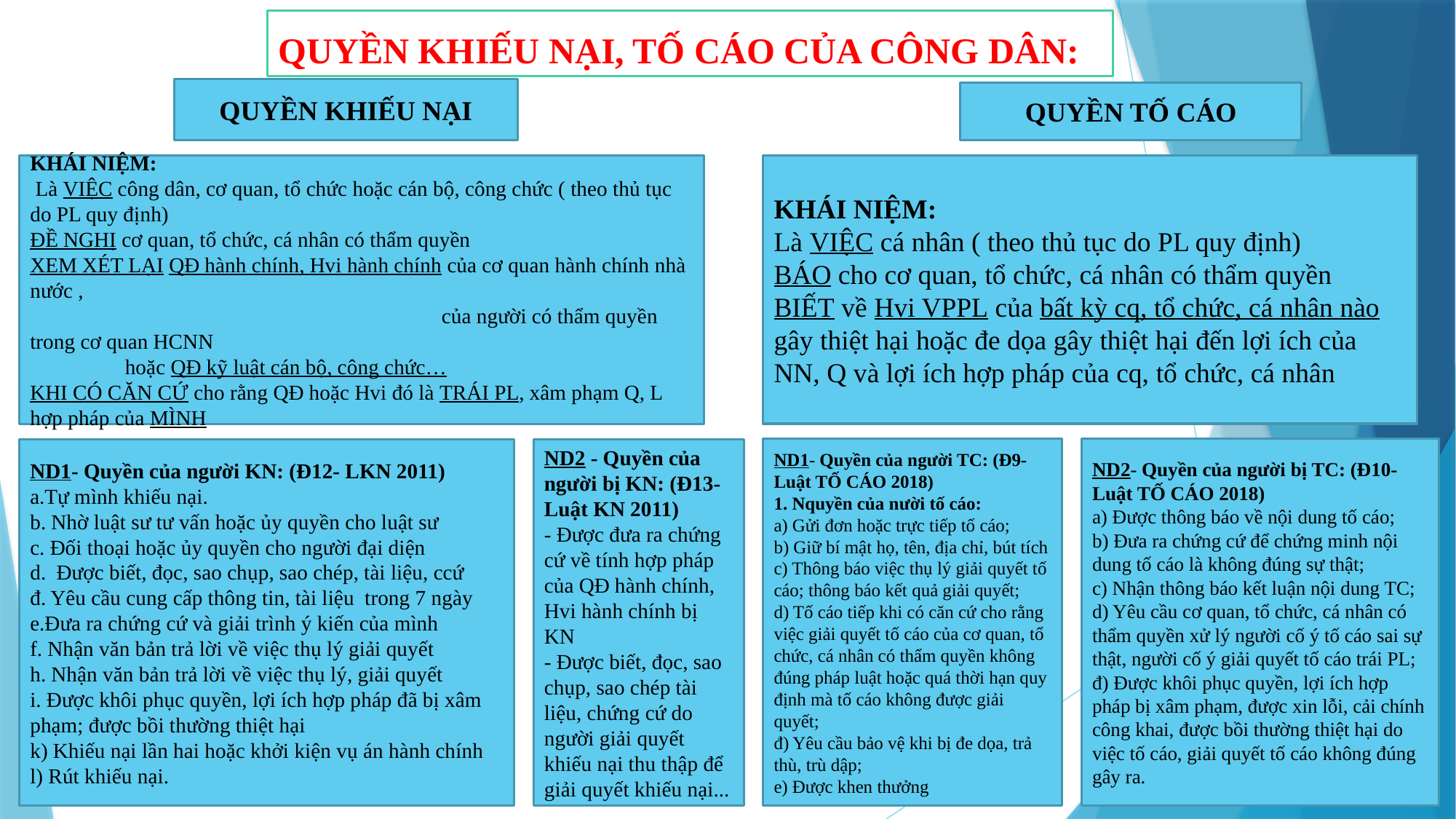

QUYỀN KHIẾU NẠI, TỐ CÁO CỦA CÔNG DÂN:
QUYỀN KHIẾU NẠI
QUYỀN TỐ CÁO
KHÁI NIỆM:
Là VIỆC cá nhân ( theo thủ tục do PL quy định)
BÁO cho cơ quan, tổ chức, cá nhân có thẩm quyền
BIẾT về Hvi VPPL của bất kỳ cq, tổ chức, cá nhân nào gây thiệt hại hoặc đe dọa gây thiệt hại đến lợi ích của NN, Q và lợi ích hợp pháp của cq, tổ chức, cá nhân

KHÁI NIỆM:
 Là VIỆC công dân, cơ quan, tổ chức hoặc cán bộ, công chức ( theo thủ tục do PL quy định)
ĐỀ NGHỊ cơ quan, tổ chức, cá nhân có thẩm quyền
XEM XÉT LẠI QĐ hành chính, Hvi hành chính của cơ quan hành chính nhà nước ,
                                                                              của người có thẩm quyền trong cơ quan HCNN
                  hoặc QĐ kỹ luật cán bộ, công chức…
KHI CÓ CĂN CỨ cho rằng QĐ hoặc Hvi đó là TRÁI PL, xâm phạm Q, L hợp pháp của MÌNH

ND1- Quyền của người TC: (Đ9- Luật TỐ CÁO 2018)
1. Nquyền của nười tố cáo:
a) Gửi đơn hoặc trực tiếp tố cáo;
b) Giữ bí mật họ, tên, địa chỉ, bút tích c) Thông báo việc thụ lý giải quyết tố cáo; thông báo kết quả giải quyết;
d) Tố cáo tiếp khi có căn cứ cho rằng việc giải quyết tố cáo của cơ quan, tổ chức, cá nhân có thẩm quyền không đúng pháp luật hoặc quá thời hạn quy định mà tố cáo không được giải quyết;
đ) Yêu cầu bảo vệ khi bị đe dọa, trả thù, trù dập;
e) Được khen thưởng
ND2- Quyền của người bị TC: (Đ10- Luật TỐ CÁO 2018)
a) Được thông báo về nội dung tố cáo;
b) Đưa ra chứng cứ để chứng minh nội dung tố cáo là không đúng sự thật;
c) Nhận thông báo kết luận nội dung TC;
d) Yêu cầu cơ quan, tổ chức, cá nhân có thẩm quyền xử lý người cố ý tố cáo sai sự thật, người cố ý giải quyết tố cáo trái PL;
đ) Được khôi phục quyền, lợi ích hợp pháp bị xâm phạm, được xin lỗi, cải chính công khai, được bồi thường thiệt hại do việc tố cáo, giải quyết tố cáo không đúng gây ra.

ND1- Quyền của người KN: (Đ12- LKN 2011)
a.Tự mình khiếu nại.
b. Nhờ luật sư tư vấn hoặc ủy quyền cho luật sư
c. Đối thoại hoặc ủy quyền cho người đại diện
d.  Được biết, đọc, sao chụp, sao chép, tài liệu, ccứ
đ. Yêu cầu cung cấp thông tin, tài liệu  trong 7 ngày
e.Đưa ra chứng cứ và giải trình ý kiến của mình
f. Nhận văn bản trả lời về việc thụ lý giải quyết
h. Nhận văn bản trả lời về việc thụ lý, giải quyết
i. Được khôi phục quyền, lợi ích hợp pháp đã bị xâm phạm; được bồi thường thiệt hại
k) Khiếu nại lần hai hoặc khởi kiện vụ án hành chính
l) Rút khiếu nại.

ND2 - Quyền của người bị KN: (Đ13- Luật KN 2011)
- Được đưa ra chứng cứ về tính hợp pháp của QĐ hành chính, Hvi hành chính bị KN
- Được biết, đọc, sao chụp, sao chép tài liệu, chứng cứ do người giải quyết khiếu nại thu thập để giải quyết khiếu nại...